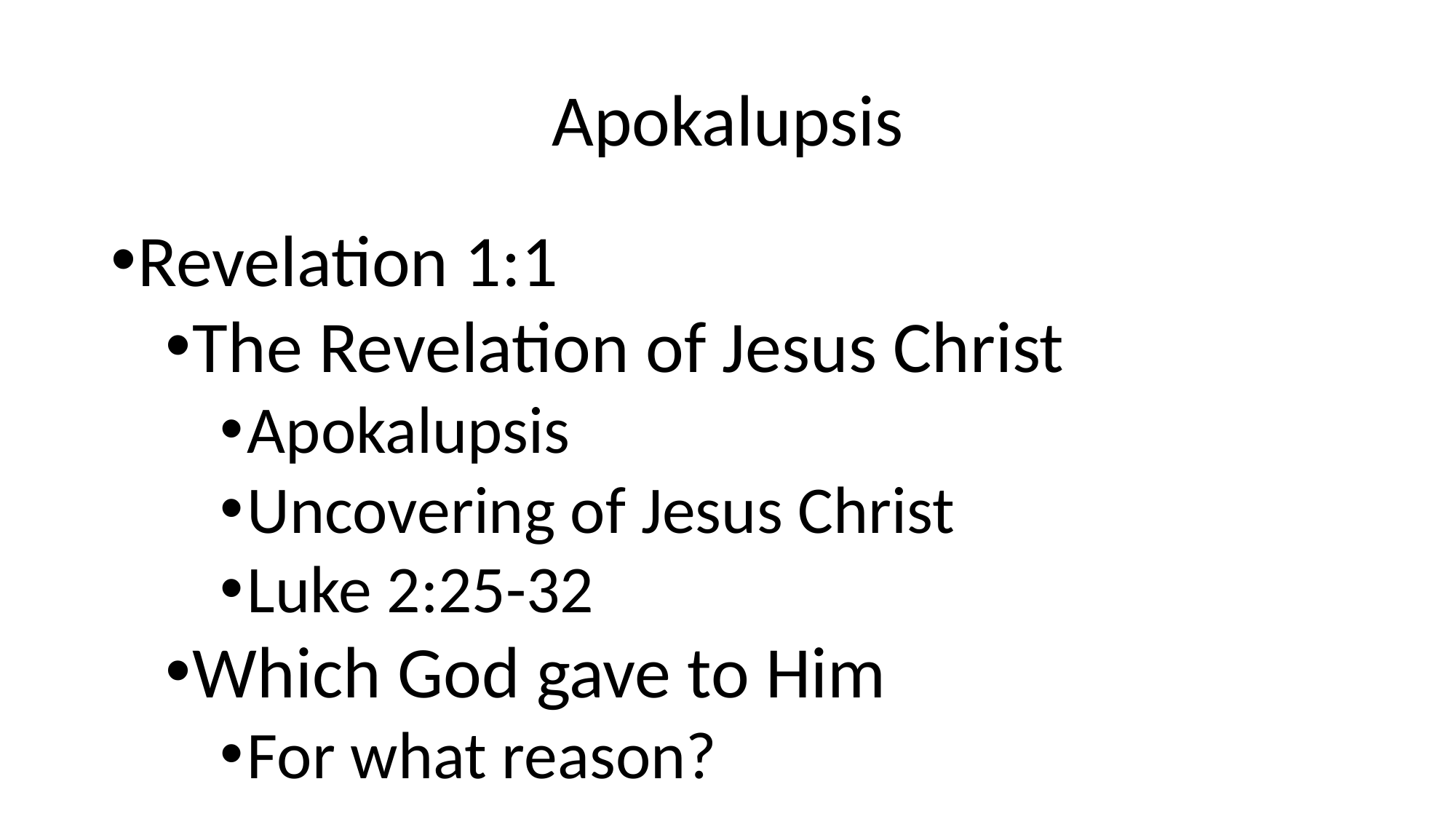

# Apokalupsis
Revelation 1:1
The Revelation of Jesus Christ
Apokalupsis
Uncovering of Jesus Christ
Luke 2:25-32
Which God gave to Him
For what reason?